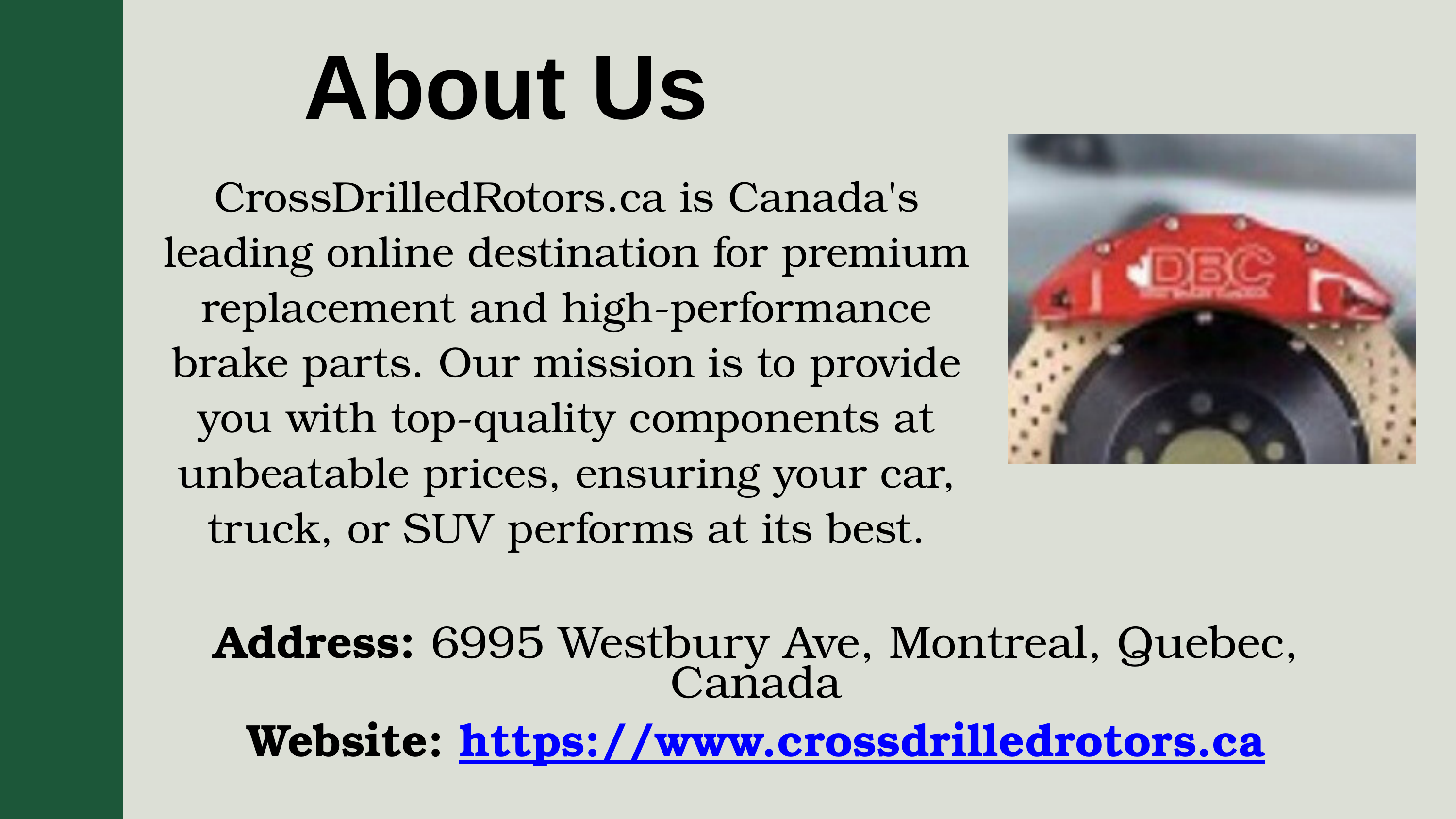

About Us

CrossDrilledRotors.ca is Canada's leading online destination for premium replacement and high-performance brake parts. Our mission is to provide you with top-quality components at unbeatable prices, ensuring your car, truck, or SUV performs at its best.
Address: 6995 Westbury Ave, Montreal, Quebec, Canada
Website: https://www.crossdrilledrotors.ca